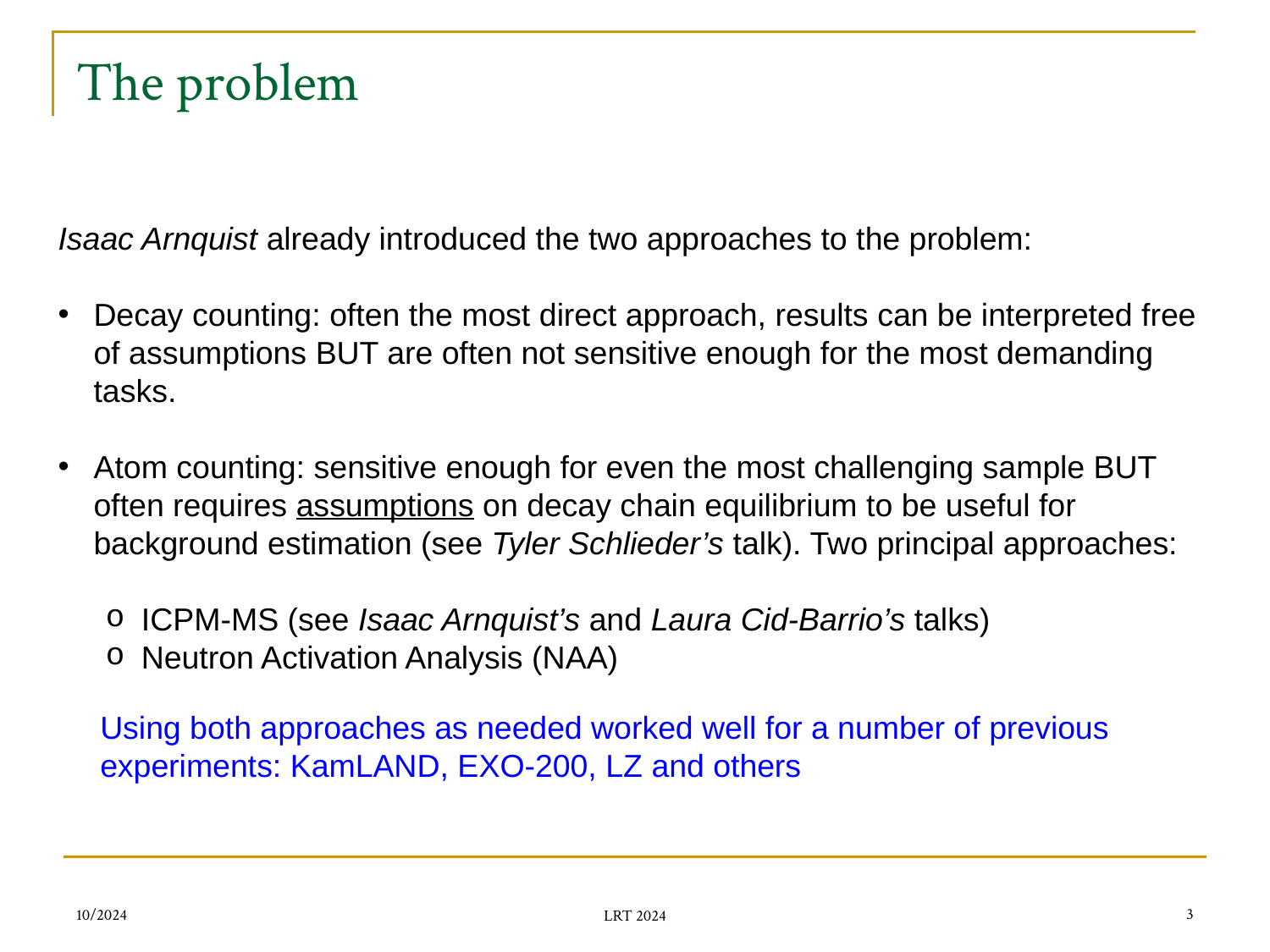

# The problem
Isaac Arnquist already introduced the two approaches to the problem:

Decay counting: often the most direct approach, results can be interpreted free of assumptions BUT are often not sensitive enough for the most demanding tasks.
Atom counting: sensitive enough for even the most challenging sample BUT often requires assumptions on decay chain equilibrium to be useful for background estimation (see Tyler Schlieder’s talk). Two principal approaches:

ICPM-MS (see Isaac Arnquist’s and Laura Cid-Barrio’s talks)
Neutron Activation Analysis (NAA)
Using both approaches as needed worked well for a number of previous experiments: KamLAND, EXO-200, LZ and others
10/2024
3
LRT 2024